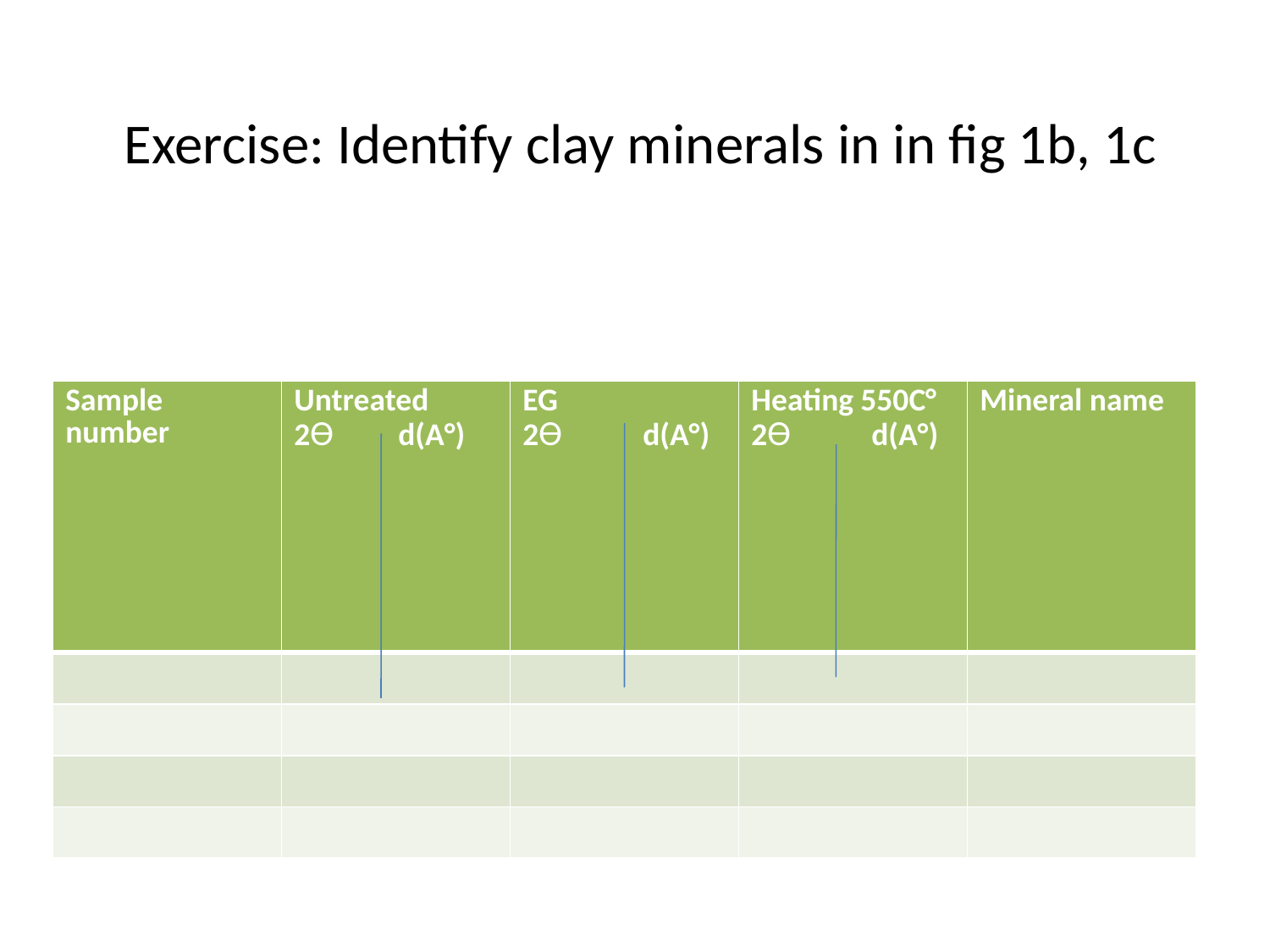

# Exercise: Identify clay minerals in in fig 1b, 1c
| Sample number | Untreated 2Ө d(A°) | EG 2Ө d(A°) | Heating 550C° 2Ө d(A°) | Mineral name |
| --- | --- | --- | --- | --- |
|  |  |  |  |  |
|  |  |  |  |  |
|  |  |  |  |  |
|  |  |  |  |  |